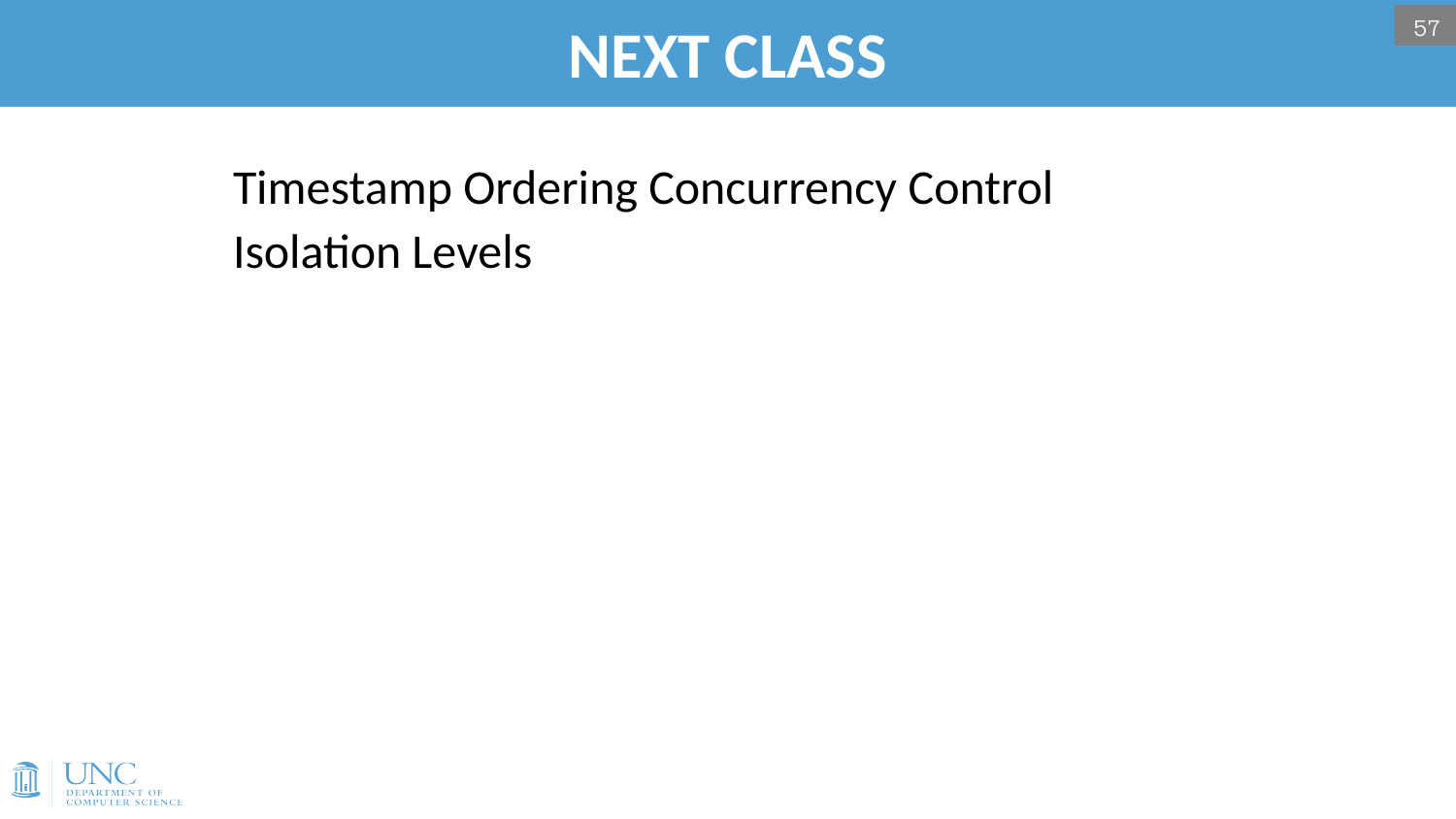

# NEXT CLASS
57
Timestamp Ordering Concurrency Control
Isolation Levels